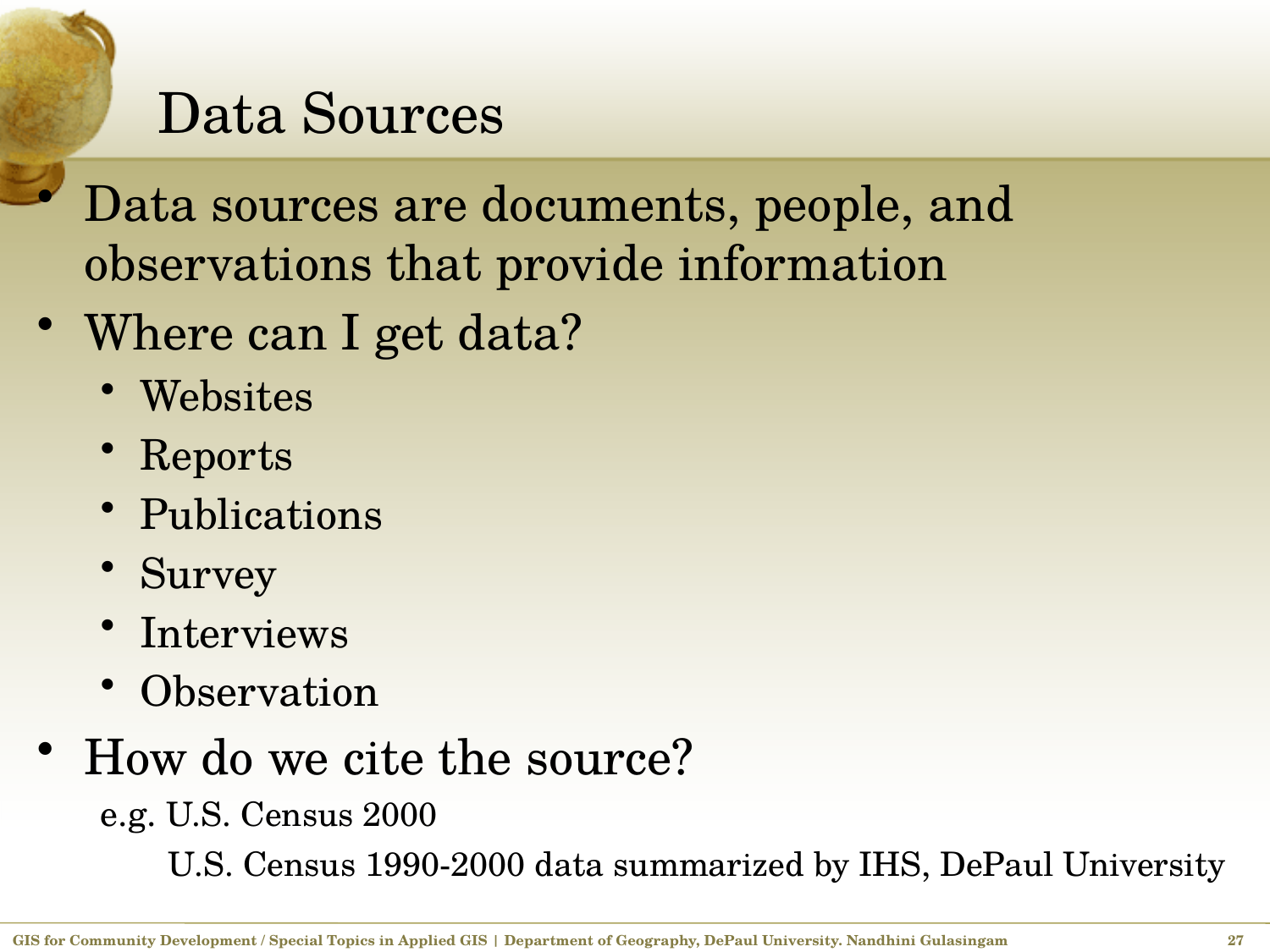

# Data Sources
Data sources are documents, people, and observations that provide information
Where can I get data?
Websites
Reports
Publications
Survey
Interviews
Observation
How do we cite the source?
e.g. U.S. Census 2000
       U.S. Census 1990-2000 data summarized by IHS, DePaul University

GIS for Community Development / Special Topics in Applied GIS | Department of Geography, DePaul University. Nandhini Gulasingam	                   	                  27